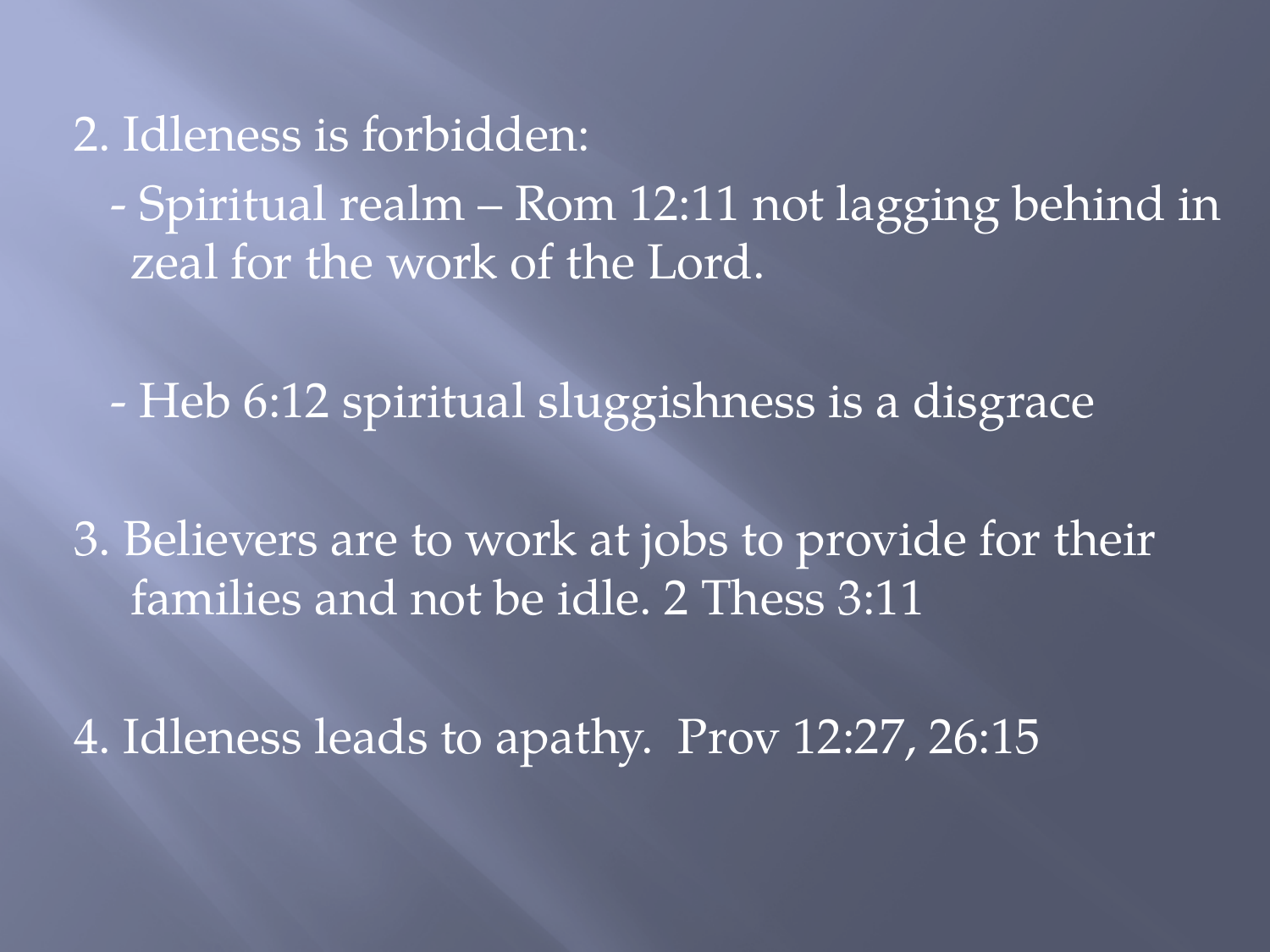

2. Idleness is forbidden:
   - Spiritual realm – Rom 12:11 not lagging behind in zeal for the work of the Lord.

   - Heb 6:12 spiritual sluggishness is a disgrace

3. Believers are to work at jobs to provide for their families and not be idle. 2 Thess 3:11

4. Idleness leads to apathy.  Prov 12:27, 26:15